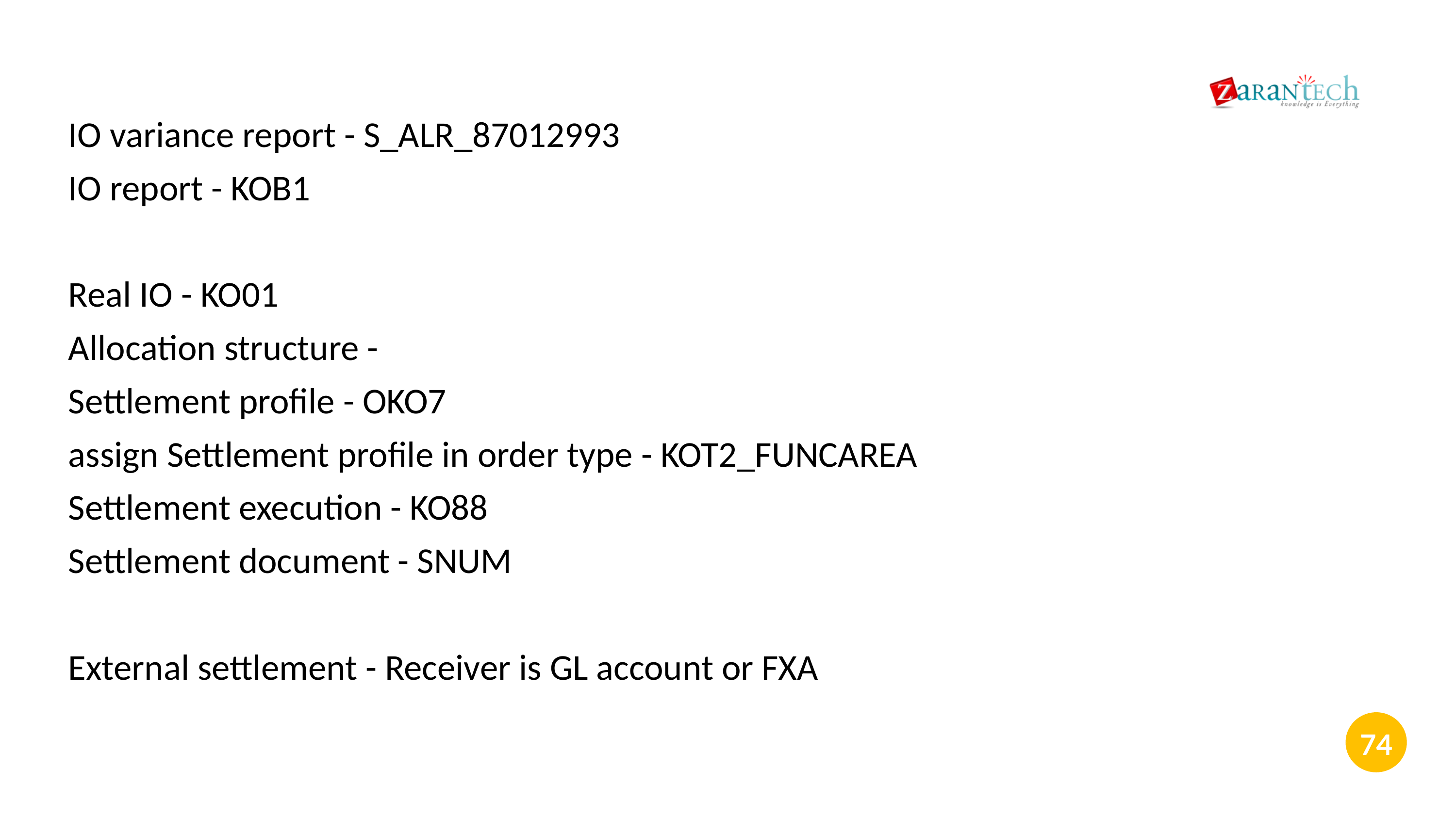

IO variance report - S_ALR_87012993
IO report - KOB1

Real IO - KO01
Allocation structure -
Settlement profile - OKO7
assign Settlement profile in order type - KOT2_FUNCAREA
Settlement execution - KO88
Settlement document - SNUM

External settlement - Receiver is GL account or FXA
74